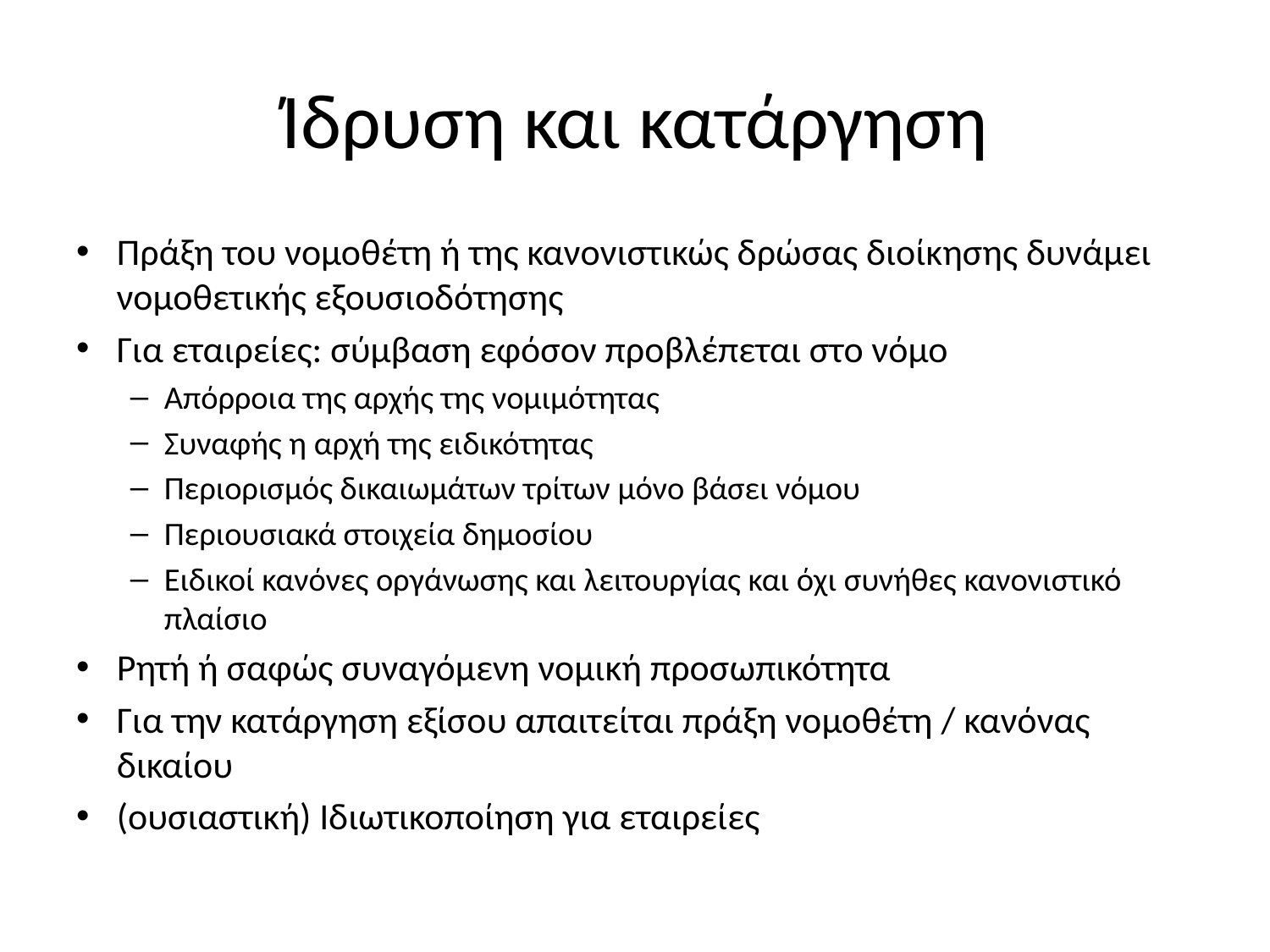

# Ίδρυση και κατάργηση
Πράξη του νομοθέτη ή της κανονιστικώς δρώσας διοίκησης δυνάμει νομοθετικής εξουσιοδότησης
Για εταιρείες: σύμβαση εφόσον προβλέπεται στο νόμο
Απόρροια της αρχής της νομιμότητας
Συναφής η αρχή της ειδικότητας
Περιορισμός δικαιωμάτων τρίτων μόνο βάσει νόμου
Περιουσιακά στοιχεία δημοσίου
Ειδικοί κανόνες οργάνωσης και λειτουργίας και όχι συνήθες κανονιστικό πλαίσιο
Ρητή ή σαφώς συναγόμενη νομική προσωπικότητα
Για την κατάργηση εξίσου απαιτείται πράξη νομοθέτη / κανόνας δικαίου
(ουσιαστική) Ιδιωτικοποίηση για εταιρείες